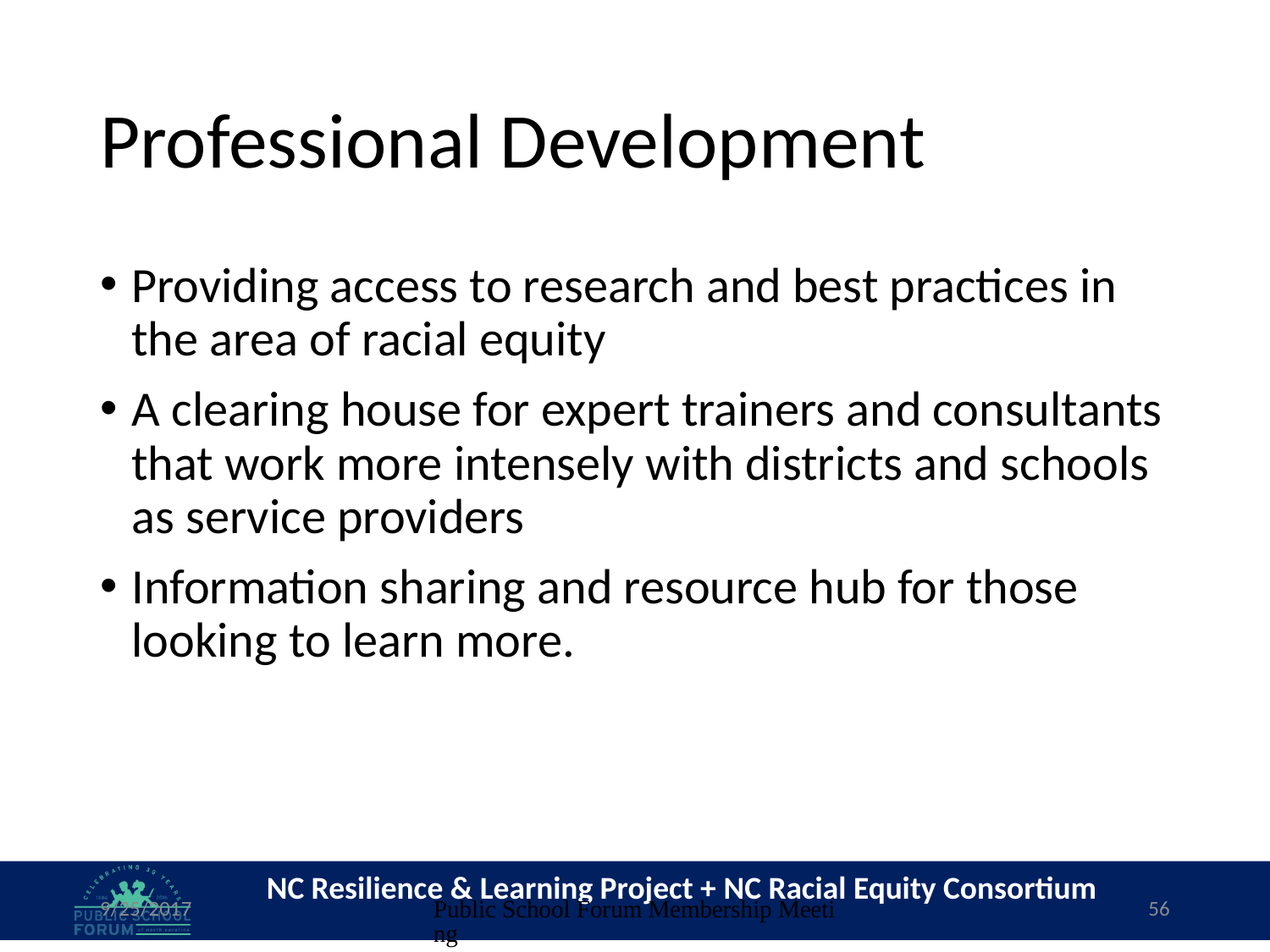

# Professional Development
Providing access to research and best practices in the area of racial equity
A clearing house for expert trainers and consultants that work more intensely with districts and schools as service providers
Information sharing and resource hub for those looking to learn more.
9/25/2017
Public School Forum Membership Meeting
56